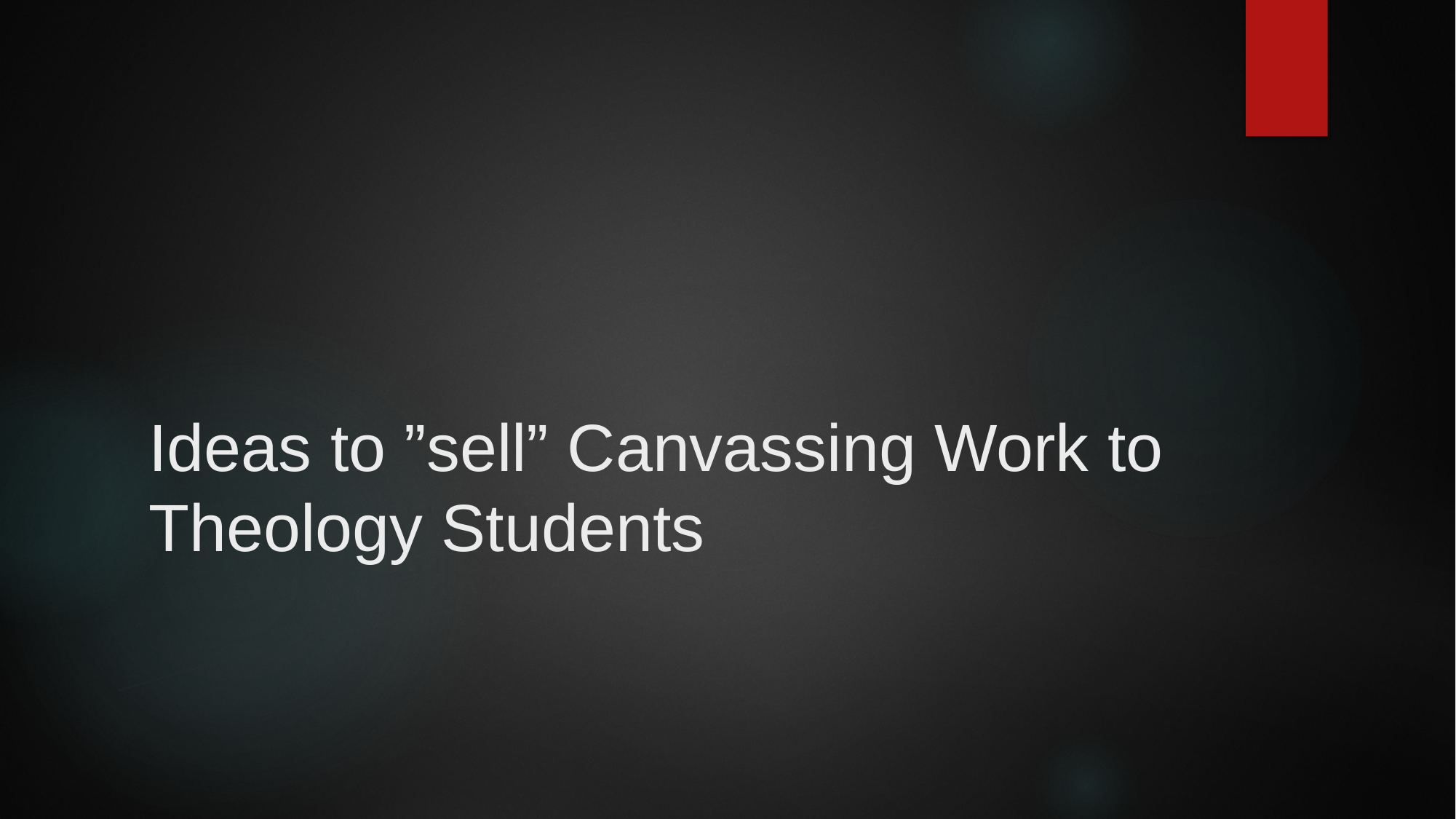

# Ideas to ”sell” Canvassing Work to Theology Students